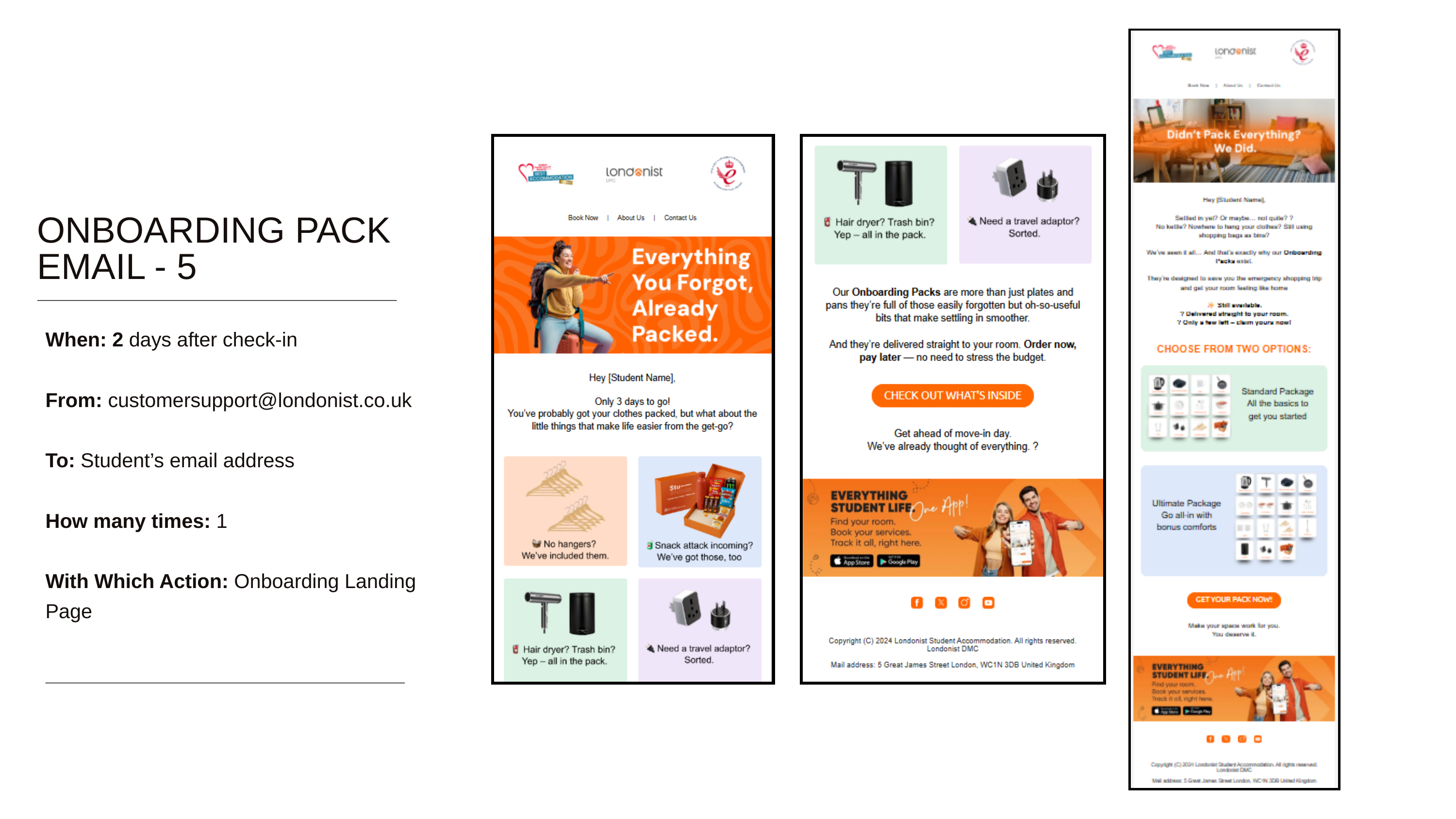

ONBOARDING PACK EMAIL - 5

When: 2 days after check-in

From: customersupport@londonist.co.uk

To: Student’s email address

How many times: 1

With Which Action: Onboarding Landing Page